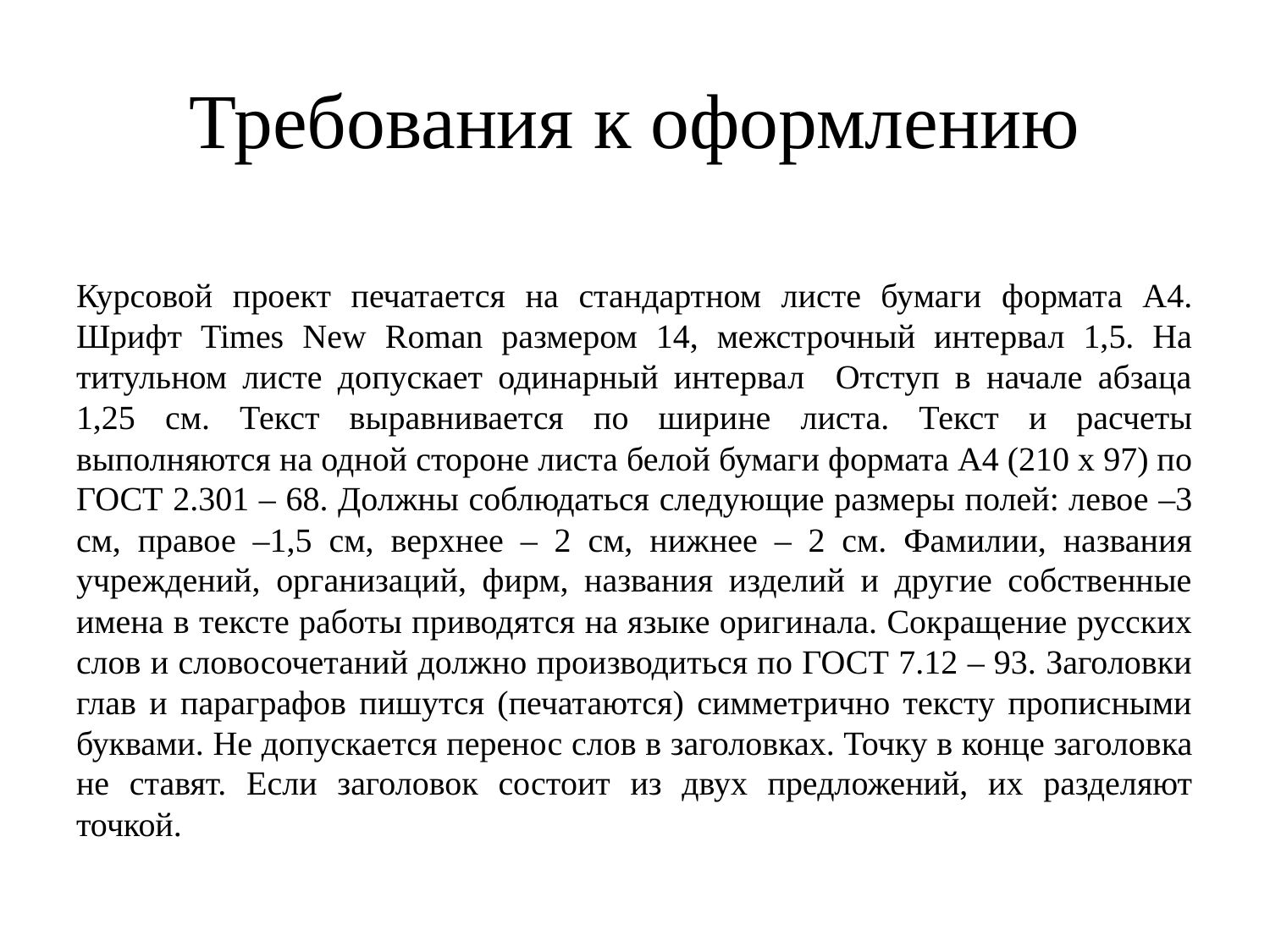

# Требования к оформлению
Курсовой проект печатается на стандартном листе бумаги формата А4. Шрифт Times New Roman размером 14, межстрочный интервал 1,5. На титульном листе допускает одинарный интервал  Отступ в начале абзаца 1,25 см. Текст выравнивается по ширине листа. Текст и расчеты выполняются на одной стороне листа белой бумаги формата А4 (210 х 97) по ГОСТ 2.301 – 68. Должны соблюдаться следующие размеры полей: левое –3 см, правое –1,5 см, верхнее – 2 см, нижнее – 2 см. Фамилии, названия учреждений, организаций, фирм, названия изделий и другие собственные имена в тексте работы приводятся на языке оригинала. Сокращение русских слов и словосочетаний должно производиться по ГОСТ 7.12 – 93. Заголовки глав и параграфов пишутся (печатаются) симметрично тексту прописными буквами. Не допускается перенос слов в заголовках. Точку в конце заголовка не ставят. Если заголовок состоит из двух предложений, их разделяют точкой.